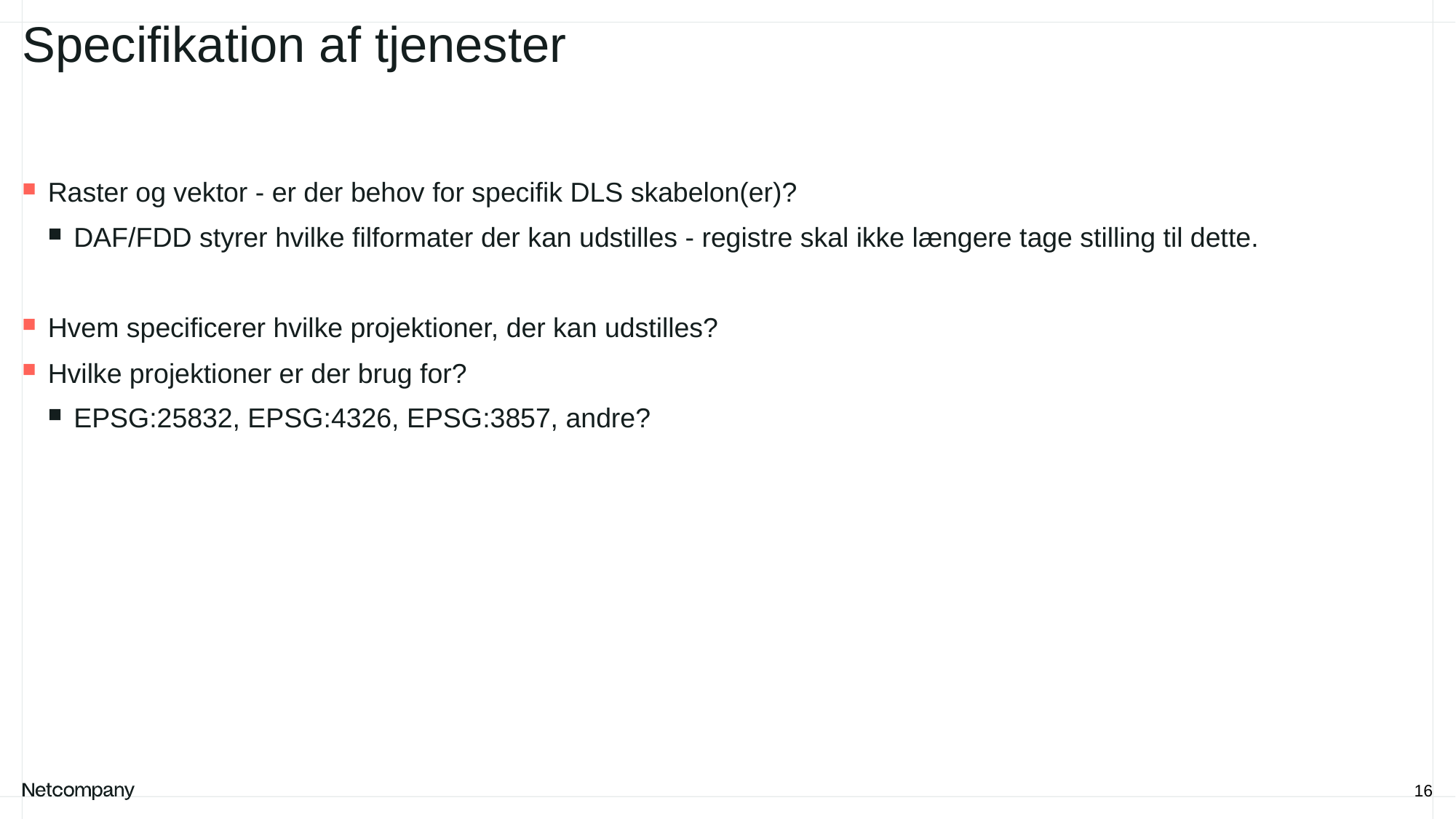

# Specifikation af tjenester
Raster og vektor - er der behov for specifik DLS skabelon(er)?
DAF/FDD styrer hvilke filformater der kan udstilles - registre skal ikke længere tage stilling til dette.

Hvem specificerer hvilke projektioner, der kan udstilles?
Hvilke projektioner er der brug for?
EPSG:25832, EPSG:4326, EPSG:3857, andre?

16
21 June, 2023